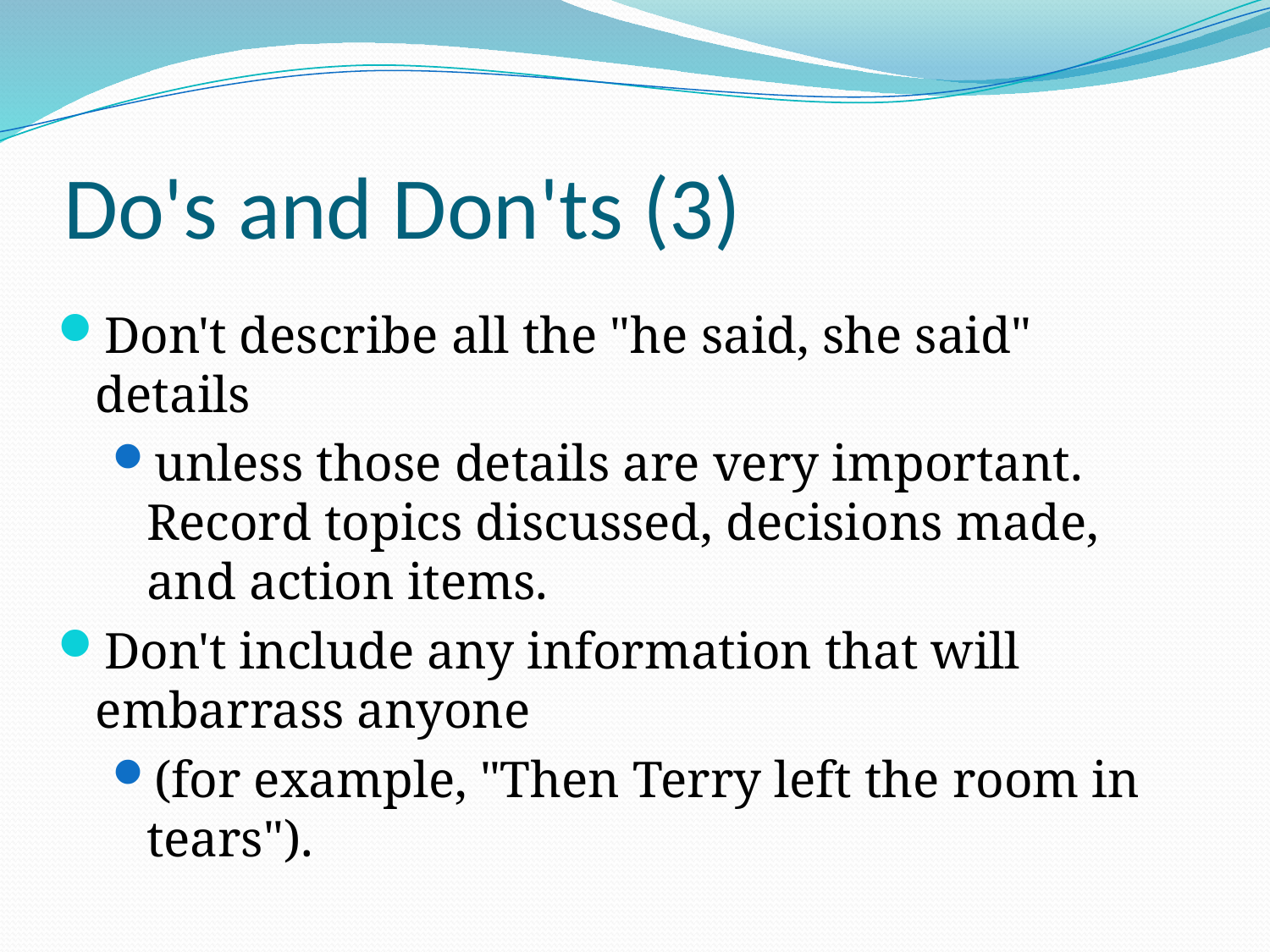

# Do's and Don'ts (3)
Don't describe all the "he said, she said" details
unless those details are very important. Record topics discussed, decisions made, and action items.
Don't include any information that will embarrass anyone
(for example, "Then Terry left the room in tears").